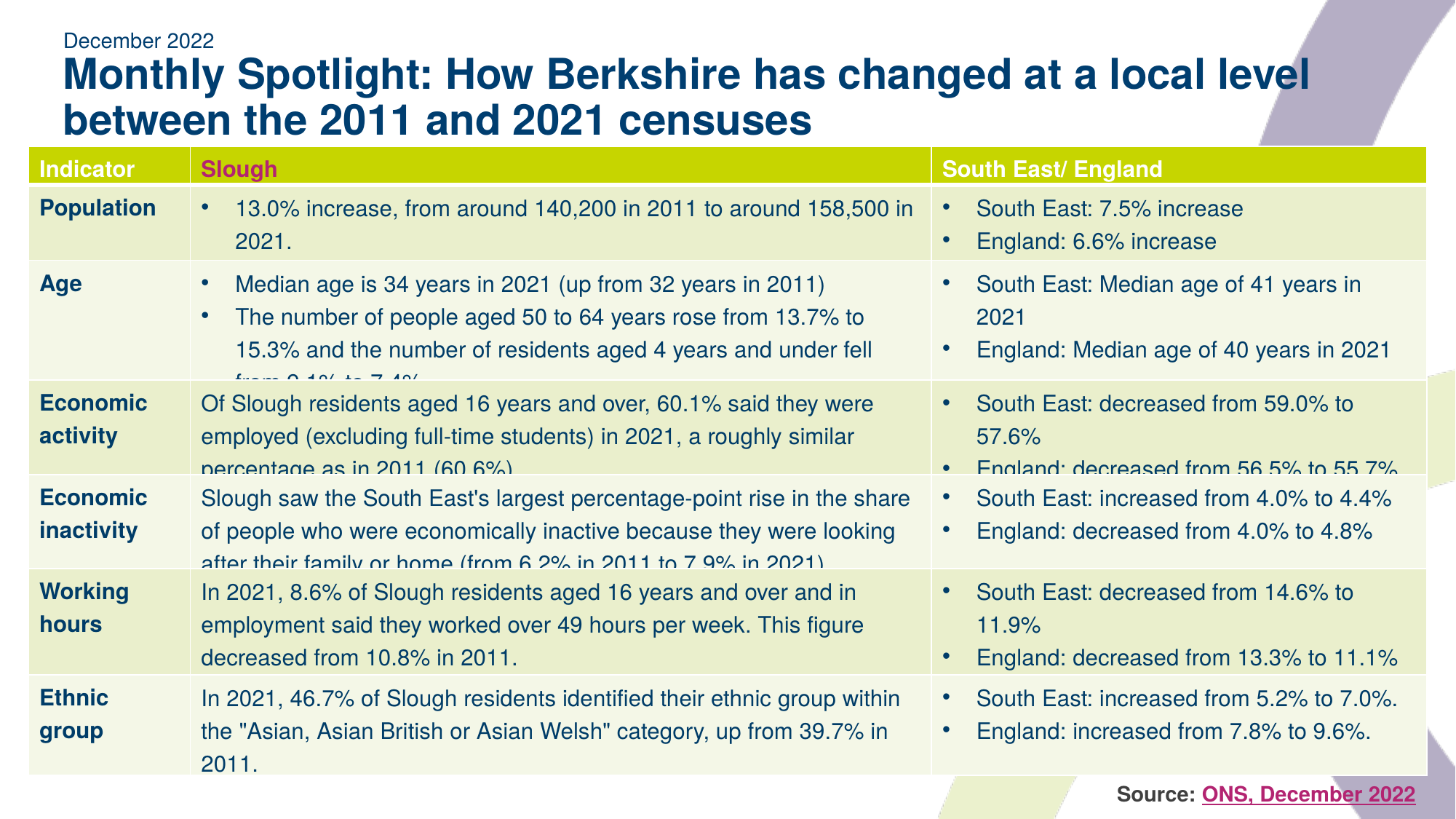

# December 2022 Monthly Spotlight: How Berkshire has changed at a local level between the 2011 and 2021 censuses
| Indicator | Slough | South East/ England |
| --- | --- | --- |
| Population | 13.0% increase, from around 140,200 in 2011 to around 158,500 in 2021. | South East: 7.5% increase England: 6.6% increase |
| Age | Median age is 34 years in 2021 (up from 32 years in 2011) The number of people aged 50 to 64 years rose from 13.7% to 15.3% and the number of residents aged 4 years and under fell from 9.1% to 7.4%. | South East: Median age of 41 years in 2021 England: Median age of 40 years in 2021 |
| Economic activity | Of Slough residents aged 16 years and over, 60.1% said they were employed (excluding full-time students) in 2021, a roughly similar percentage as in 2011 (60.6%). | South East: decreased from 59.0% to 57.6% England: decreased from 56.5% to 55.7% |
| Economic inactivity | Slough saw the South East's largest percentage-point rise in the share of people who were economically inactive because they were looking after their family or home (from 6.2% in 2011 to 7.9% in 2021). | South East: increased from 4.0% to 4.4% England: decreased from 4.0% to 4.8% |
| Working hours | In 2021, 8.6% of Slough residents aged 16 years and over and in employment said they worked over 49 hours per week. This figure decreased from 10.8% in 2011. | South East: decreased from 14.6% to 11.9% England: decreased from 13.3% to 11.1% |
| Ethnic group | In 2021, 46.7% of Slough residents identified their ethnic group within the "Asian, Asian British or Asian Welsh" category, up from 39.7% in 2011. | South East: increased from 5.2% to 7.0%. England: increased from 7.8% to 9.6%. |
Source: ONS, December 2022